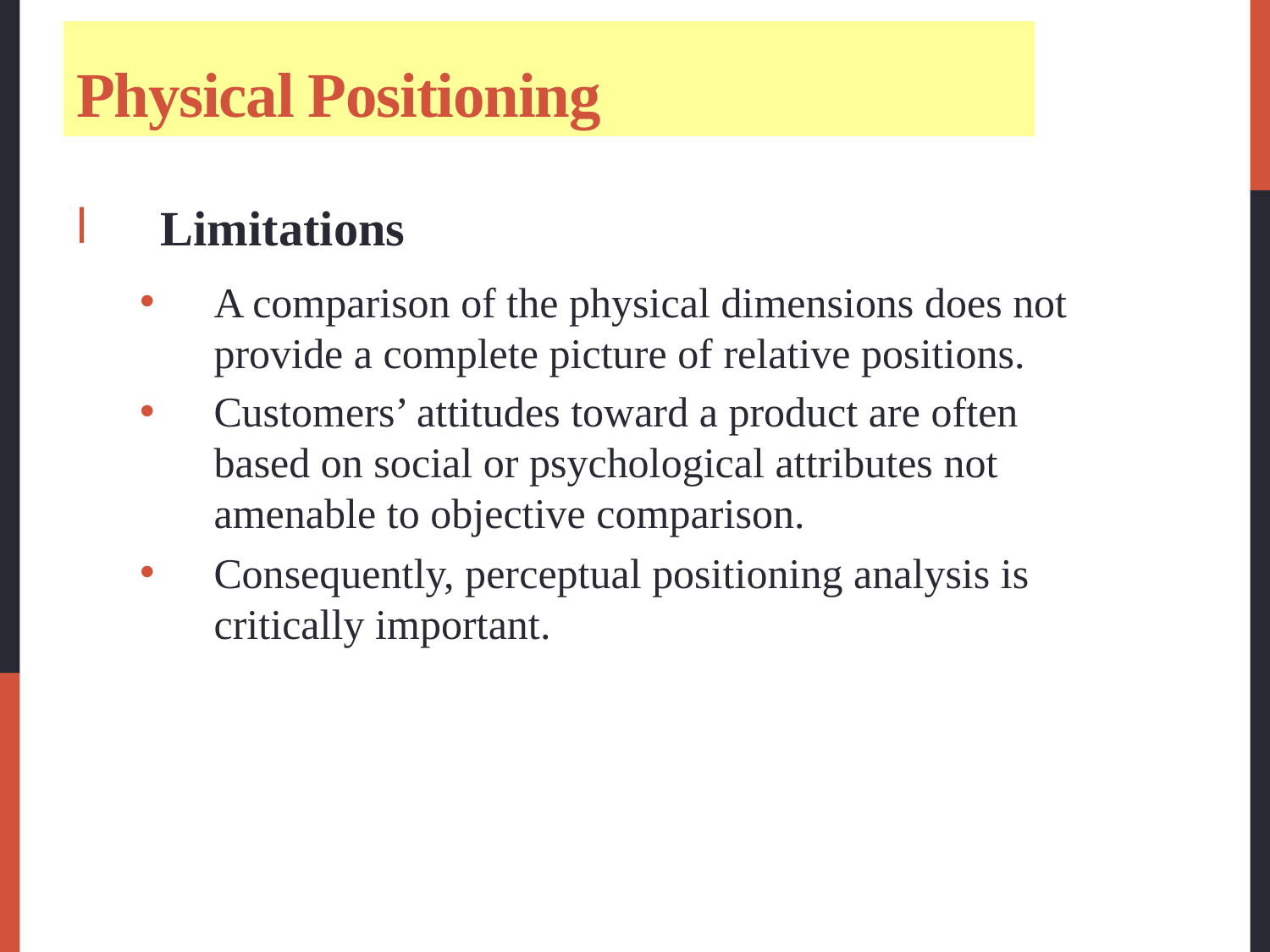

# Physical Positioning
Limitations
A comparison of the physical dimensions does not provide a complete picture of relative positions.
Customers’ attitudes toward a product are often based on social or psychological attributes not amenable to objective comparison.
Consequently, perceptual positioning analysis is critically important.